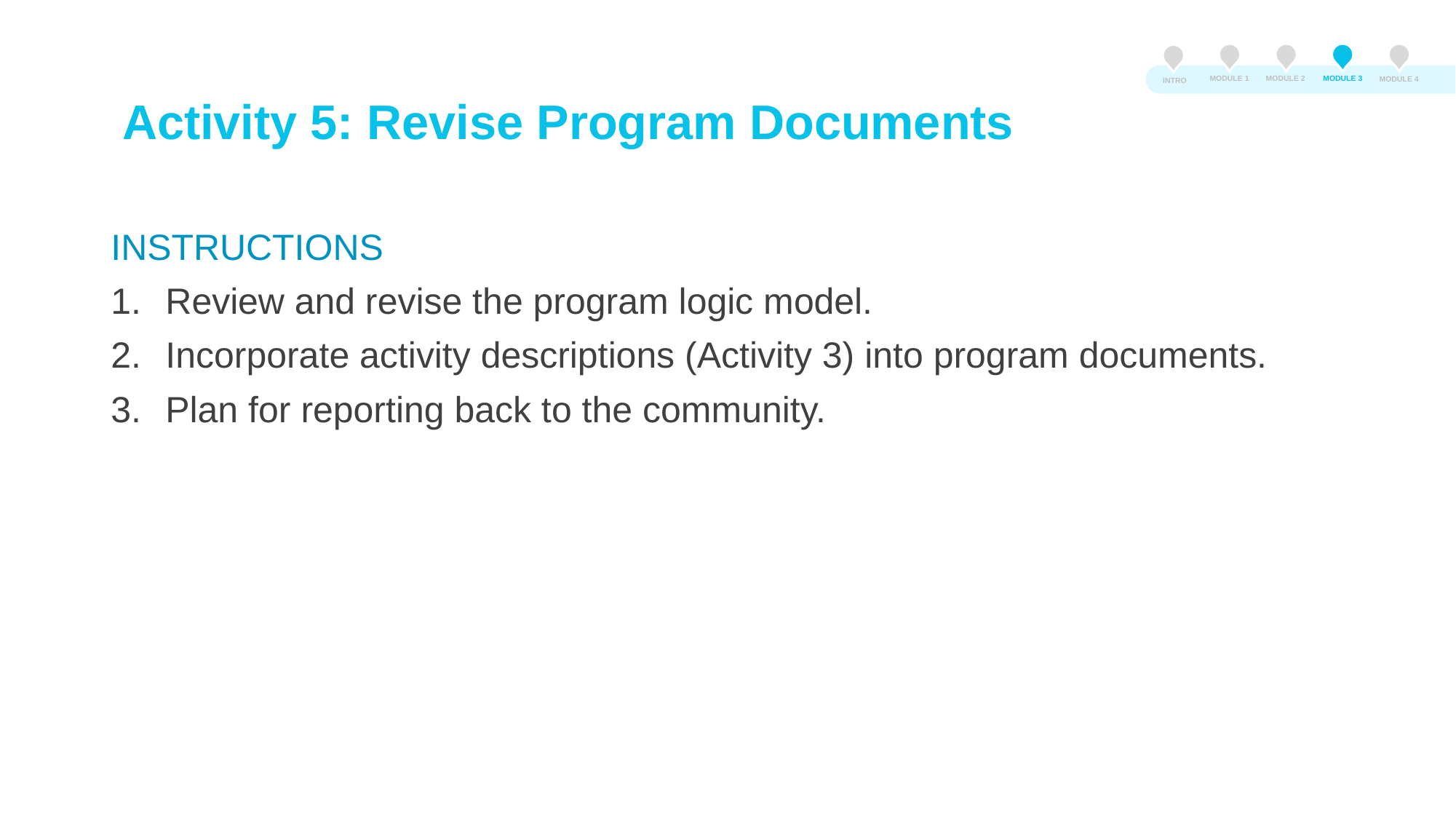

MODULE 3
MODULE 2
MODULE 1
MODULE 4
INTRO
Activity 5: Revise Program Documents
INSTRUCTIONS
Review and revise the program logic model.
Incorporate activity descriptions (Activity 3) into program documents.
Plan for reporting back to the community.